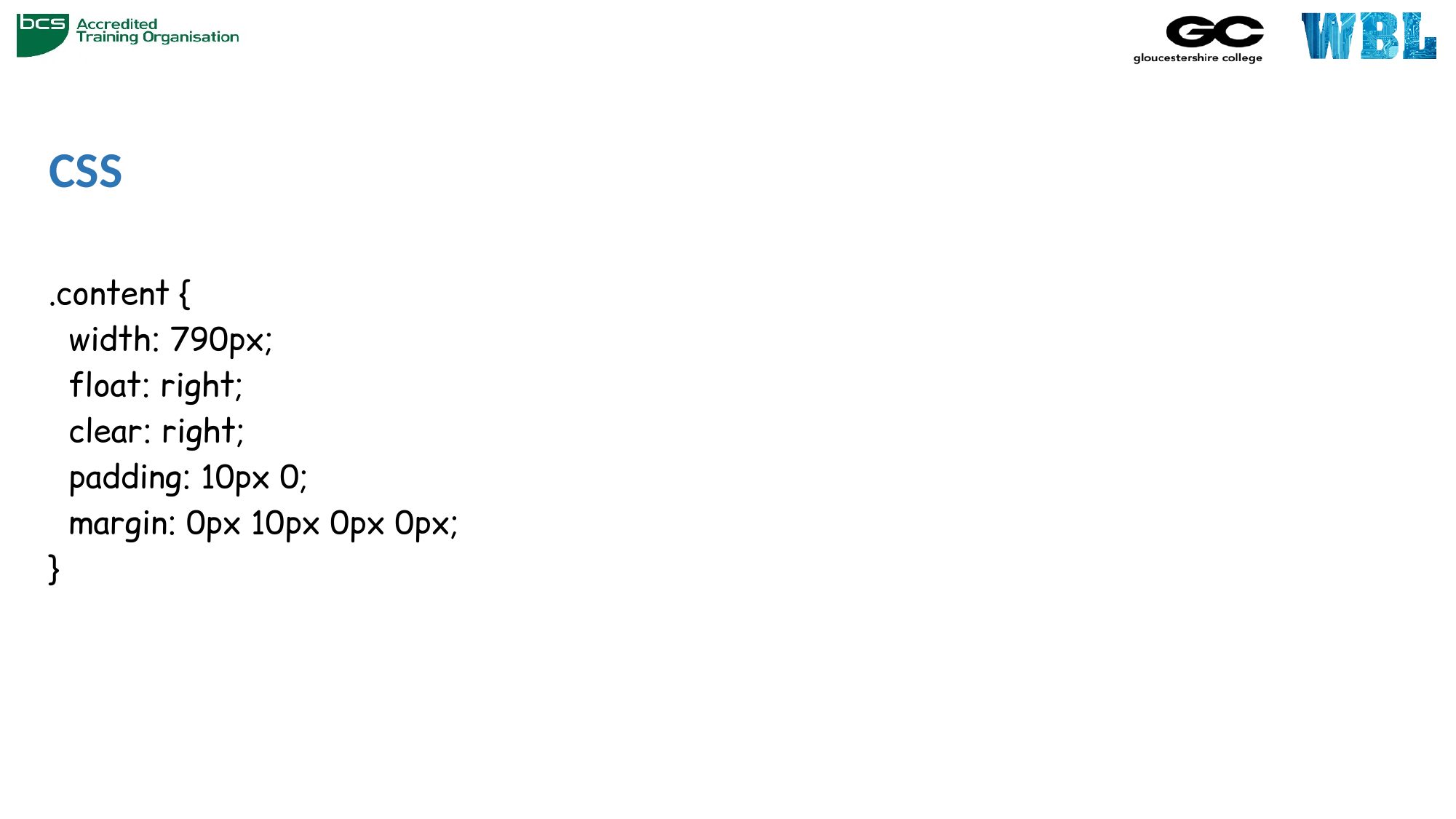

# CSS
.content {
	width: 790px;
	float: right;
	clear: right;
	padding: 10px 0;
	margin: 0px 10px 0px 0px;
}